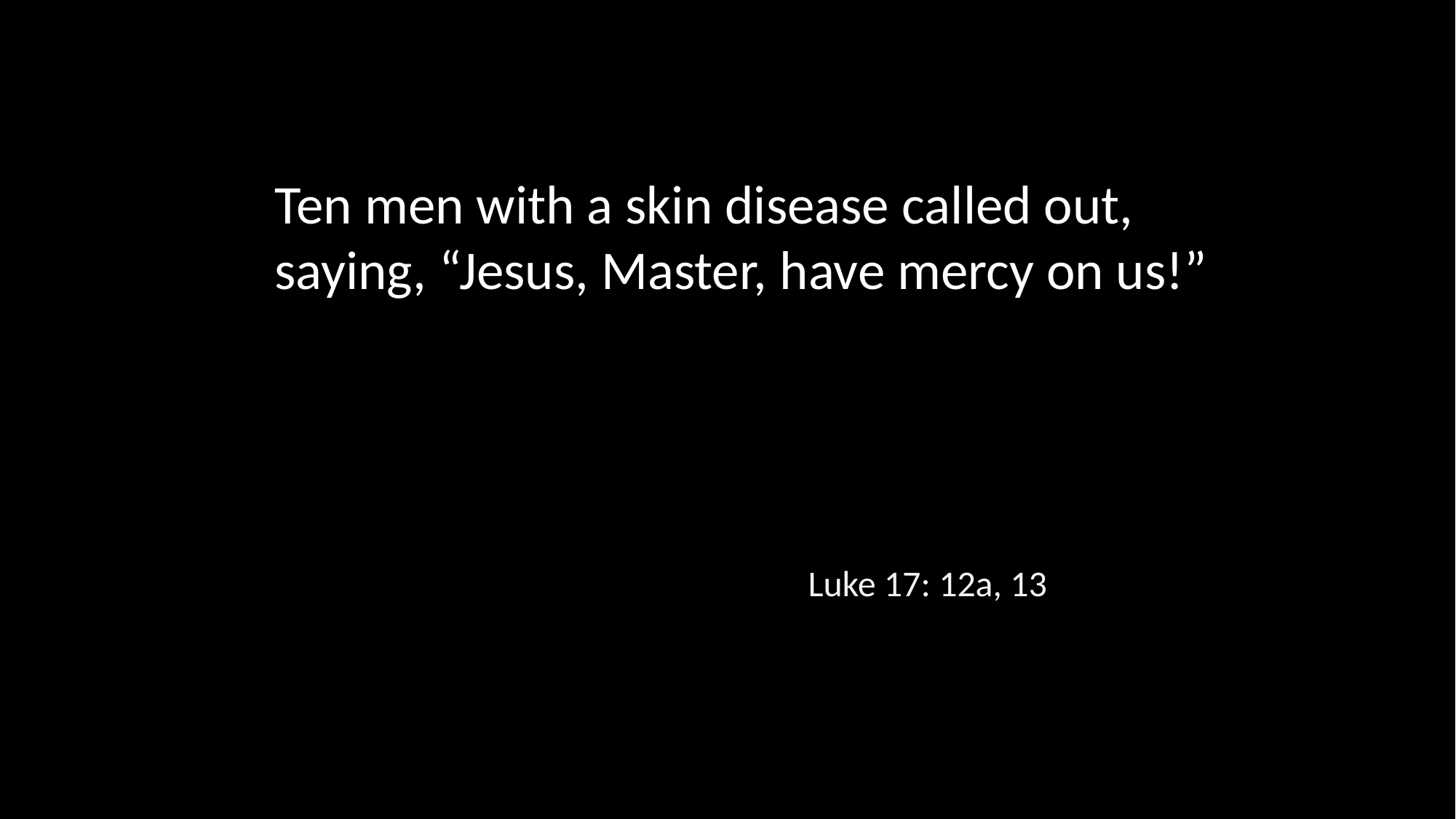

Ten men with a skin disease called out, saying, “Jesus, Master, have mercy on us!”
Luke 17: 12a, 13